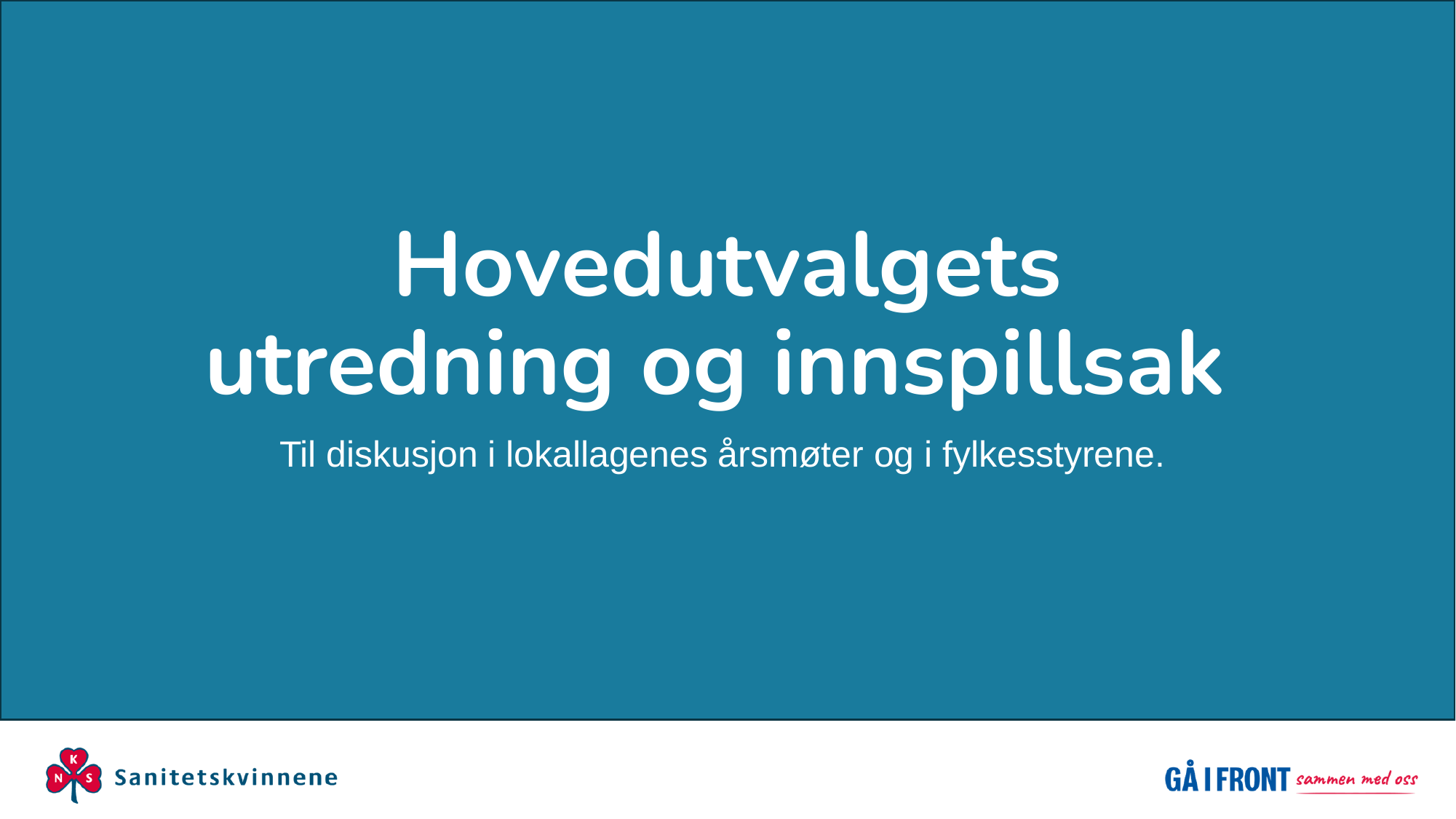

# Hovedutvalgets utredning og innspillsak
Til diskusjon i lokallagenes årsmøter og i fylkesstyrene.